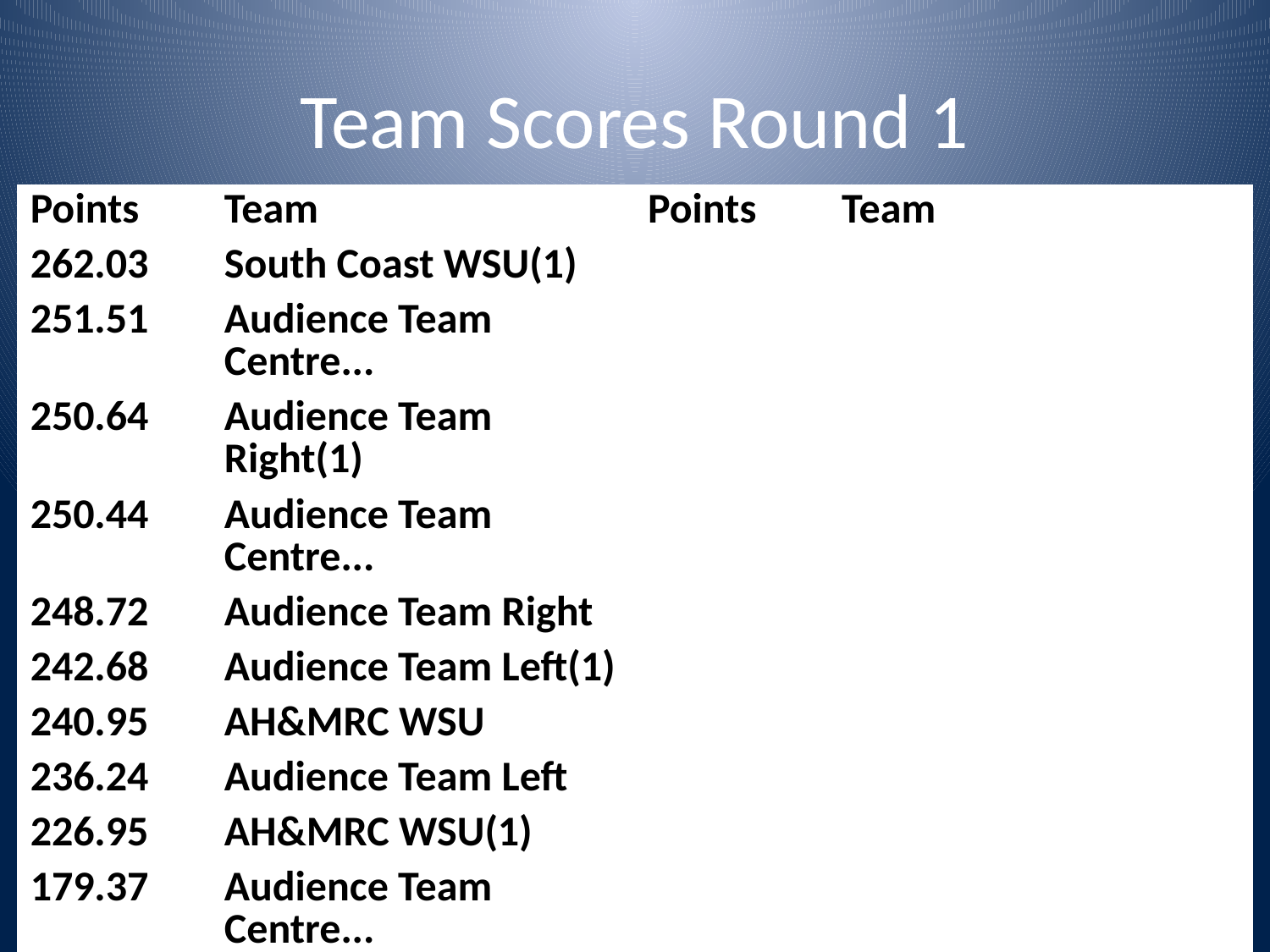

# Team Scores Round 1
| Points | Team | Points | Team |
| --- | --- | --- | --- |
| 262.03 | South Coast WSU(1) |  |  |
| 251.51 | Audience Team Centre... |  |  |
| 250.64 | Audience Team Right(1) |  |  |
| 250.44 | Audience Team Centre... |  |  |
| 248.72 | Audience Team Right |  |  |
| 242.68 | Audience Team Left(1) |  |  |
| 240.95 | AH&MRC WSU |  |  |
| 236.24 | Audience Team Left |  |  |
| 226.95 | AH&MRC WSU(1) |  |  |
| 179.37 | Audience Team Centre... |  |  |